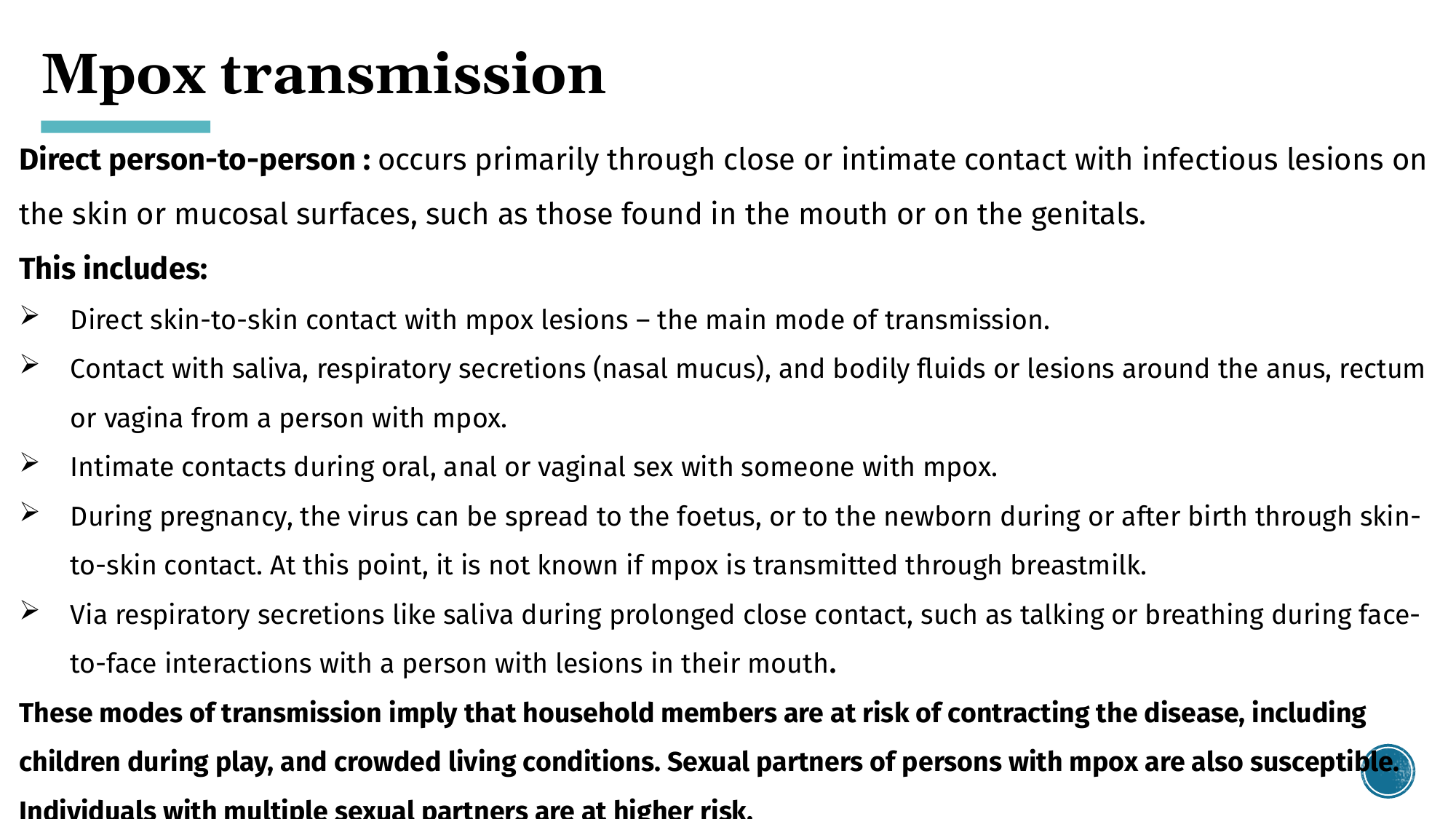

# Mpox transmission
Direct person-to-person : occurs primarily through close or intimate contact with infectious lesions on the skin or mucosal surfaces, such as those found in the mouth or on the genitals.
This includes:
Direct skin-to-skin contact with mpox lesions – the main mode of transmission.
Contact with saliva, respiratory secretions (nasal mucus), and bodily fluids or lesions around the anus, rectum or vagina from a person with mpox.
Intimate contacts during oral, anal or vaginal sex with someone with mpox.
During pregnancy, the virus can be spread to the foetus, or to the newborn during or after birth through skin-to-skin contact. At this point, it is not known if mpox is transmitted through breastmilk.
Via respiratory secretions like saliva during prolonged close contact, such as talking or breathing during face-to-face interactions with a person with lesions in their mouth.
These modes of transmission imply that household members are at risk of contracting the disease, including children during play, and crowded living conditions. Sexual partners of persons with mpox are also susceptible. Individuals with multiple sexual partners are at higher risk.